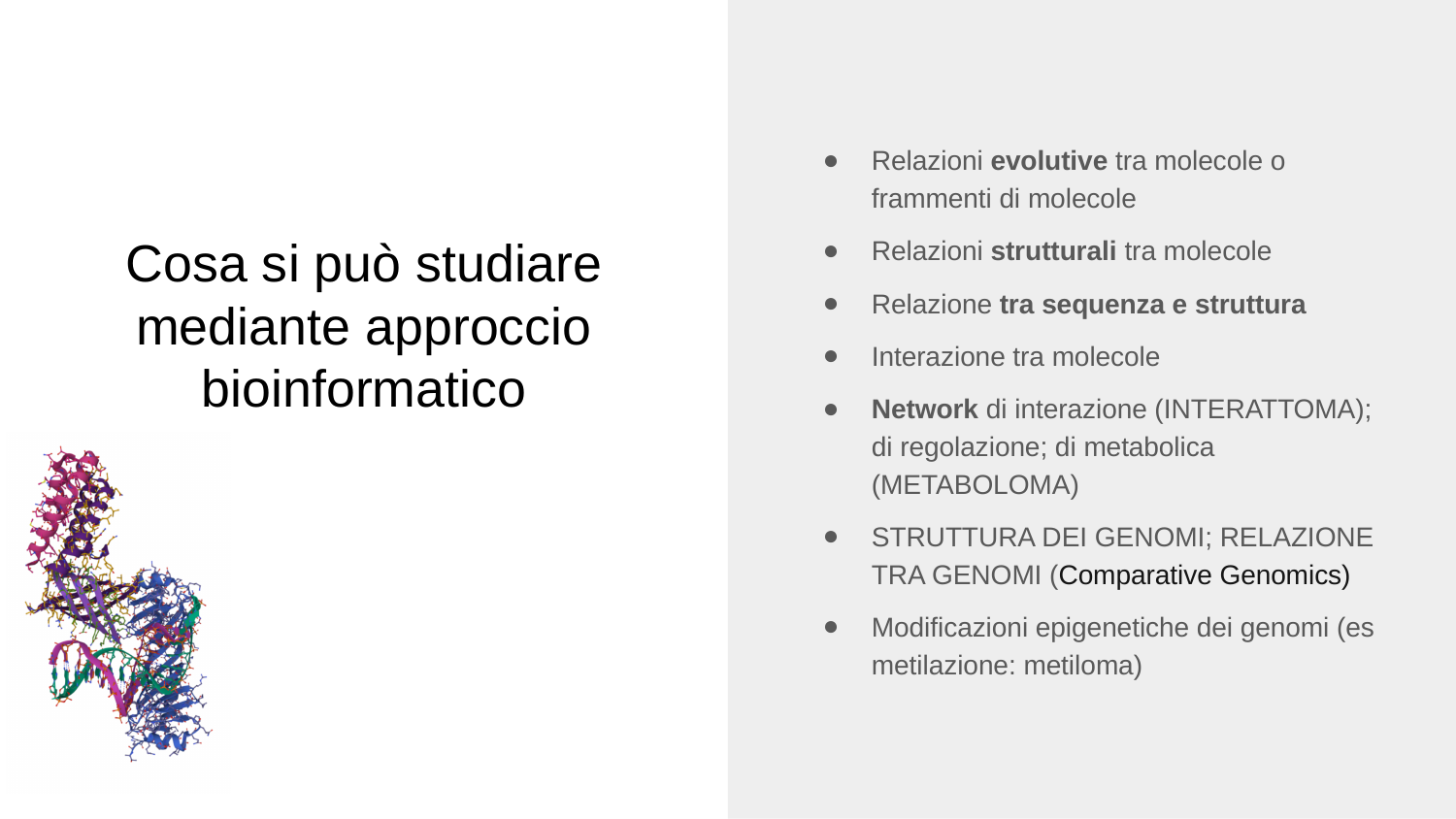

Relazioni evolutive tra molecole o frammenti di molecole
Relazioni strutturali tra molecole
Relazione tra sequenza e struttura
Interazione tra molecole
Network di interazione (INTERATTOMA); di regolazione; di metabolica (METABOLOMA)
STRUTTURA DEI GENOMI; RELAZIONE TRA GENOMI (Comparative Genomics)
Modificazioni epigenetiche dei genomi (es metilazione: metiloma)
# Cosa si può studiare mediante approccio bioinformatico